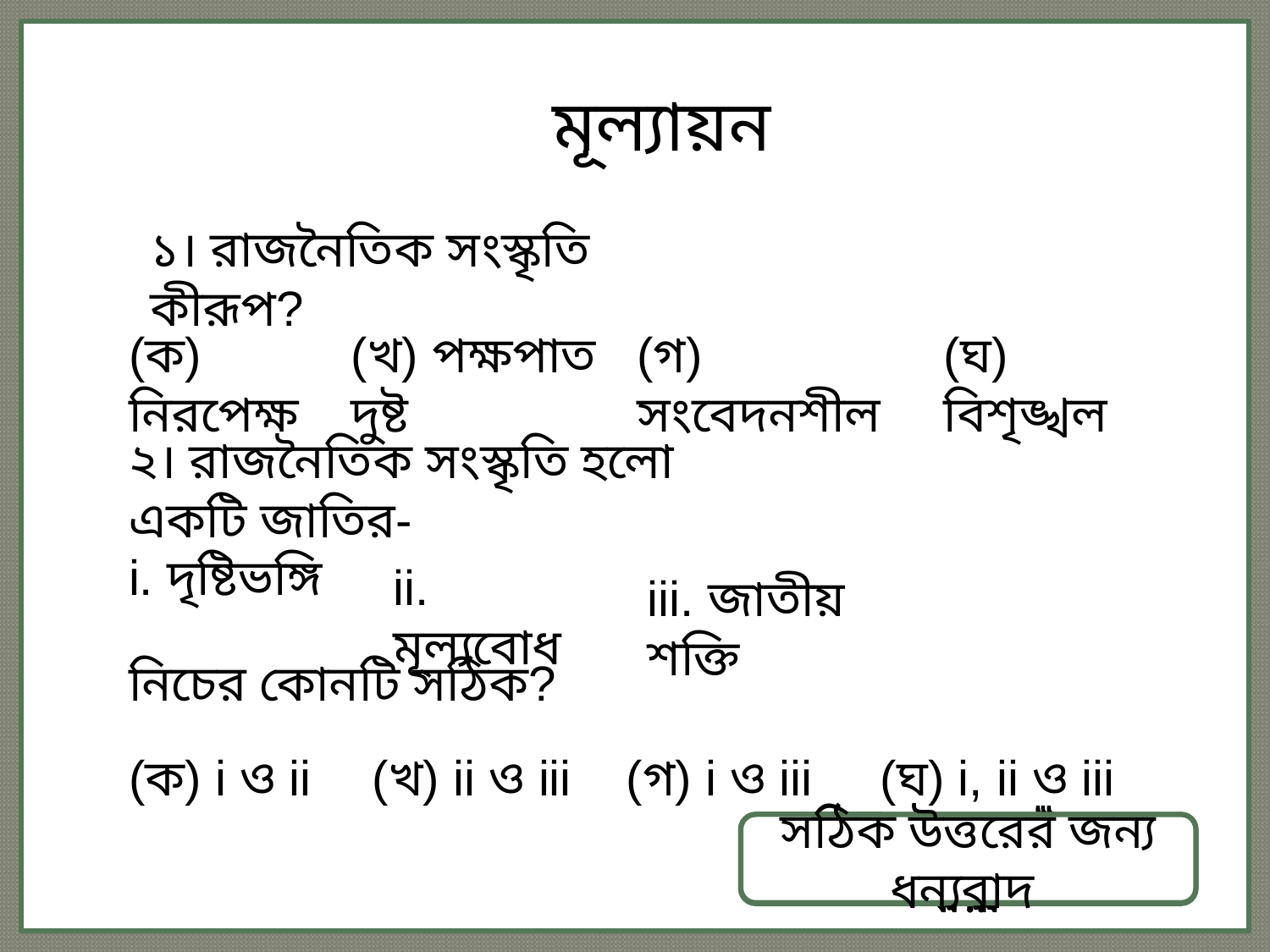

মূল্যায়ন
১। রাজনৈতিক সংস্কৃতি কীরূপ?
(ক) নিরপেক্ষ
(খ) পক্ষপাত দুষ্ট
(গ) সংবেদনশীল
(ঘ) বিশৃঙ্খল
২। রাজনৈতিক সংস্কৃতি হলো একটি জাতির-
i. দৃষ্টিভঙ্গি
ii. মূল্যবোধ
iii. জাতীয় শক্তি
নিচের কোনটি সঠিক?
(ক) i ও ii
(খ) ii ও iii
(গ) i ও iii
(ঘ) i, ii ও iii
সঠিক উত্তরের জন্য ধন্যবাদ
সঠিক উত্তরের জন্য ধন্যবাদ
আবার চেষ্টা কর
আবার চেষ্টা কর
আবার চেষ্টা কর
আবার চেষ্টা কর
আবার চেষ্টা কর
আবার চেষ্টা কর